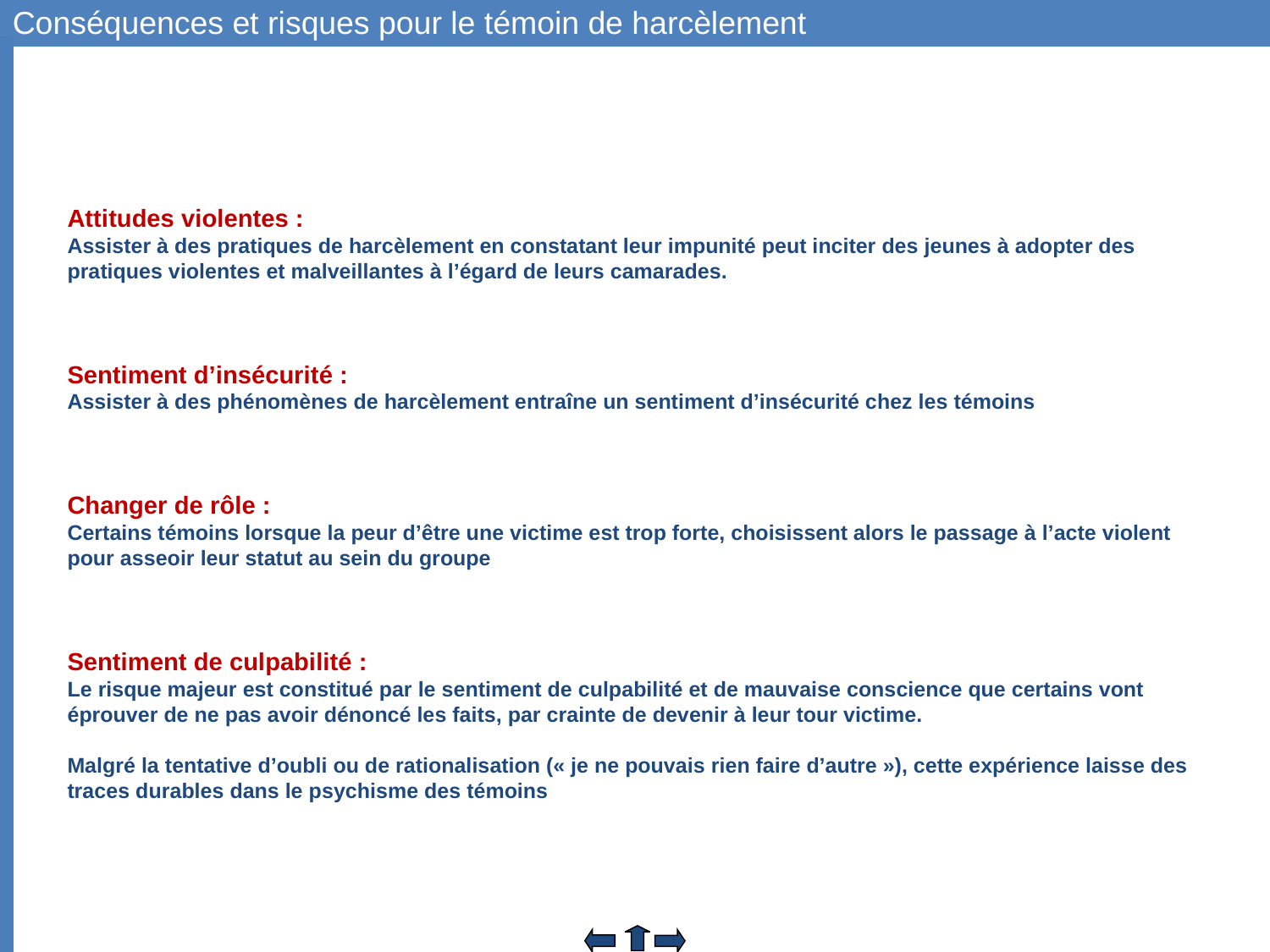

Conséquences et risques pour le témoin de harcèlement
Attitudes violentes :
Assister à des pratiques de harcèlement en constatant leur impunité peut inciter des jeunes à adopter des pratiques violentes et malveillantes à l’égard de leurs camarades.

Sentiment d’insécurité :
Assister à des phénomènes de harcèlement entraîne un sentiment d’insécurité chez les témoins

Changer de rôle :
Certains témoins lorsque la peur d’être une victime est trop forte, choisissent alors le passage à l’acte violent pour asseoir leur statut au sein du groupe

Sentiment de culpabilité :
Le risque majeur est constitué par le sentiment de culpabilité et de mauvaise conscience que certains vont éprouver de ne pas avoir dénoncé les faits, par crainte de devenir à leur tour victime.

Malgré la tentative d’oubli ou de rationalisation (« je ne pouvais rien faire d’autre »), cette expérience laisse des traces durables dans le psychisme des témoins